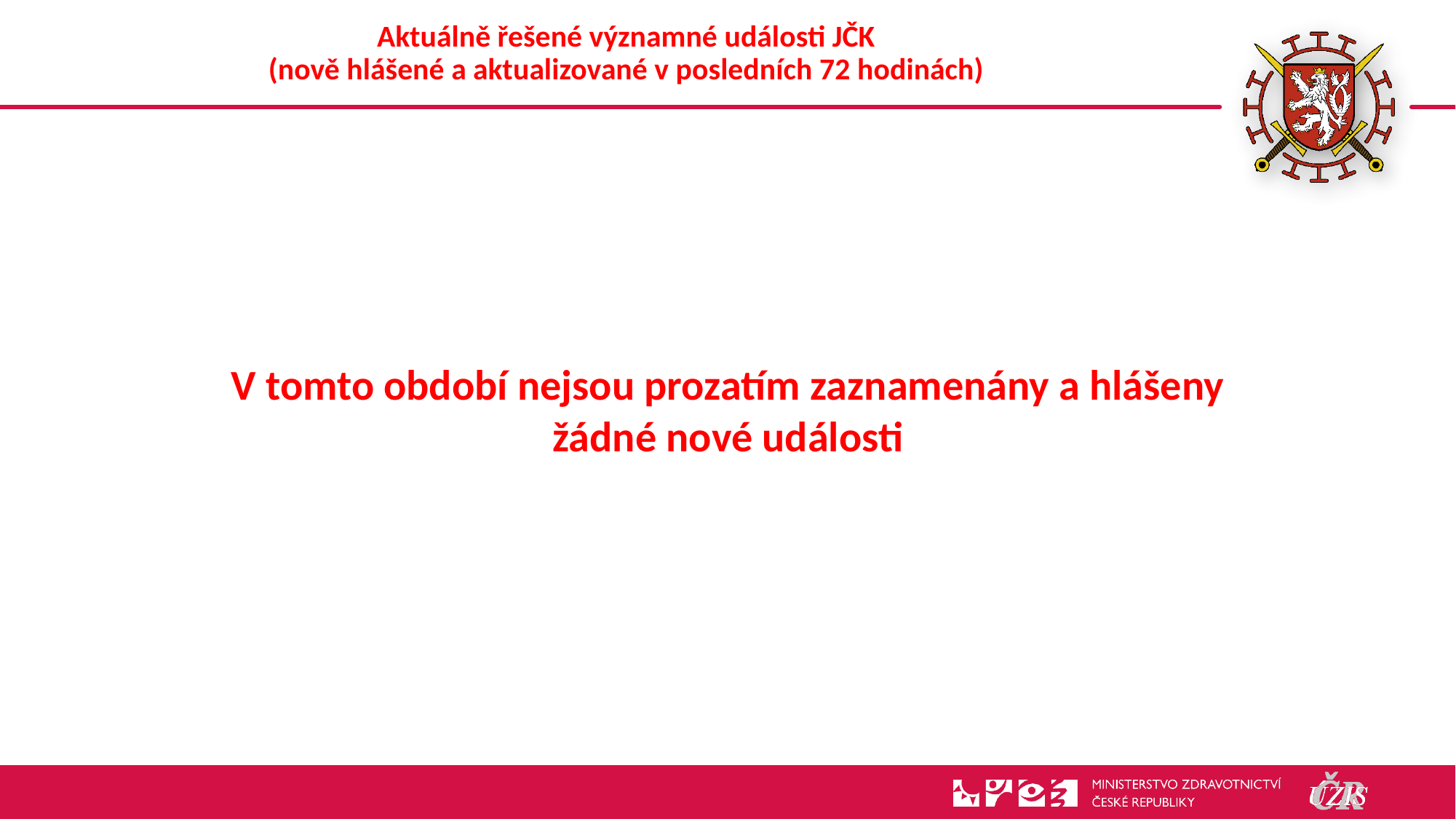

# Aktuálně řešené významné události JČK (nově hlášené a aktualizované v posledních 72 hodinách)
V tomto období nejsou prozatím zaznamenány a hlášeny žádné nové události